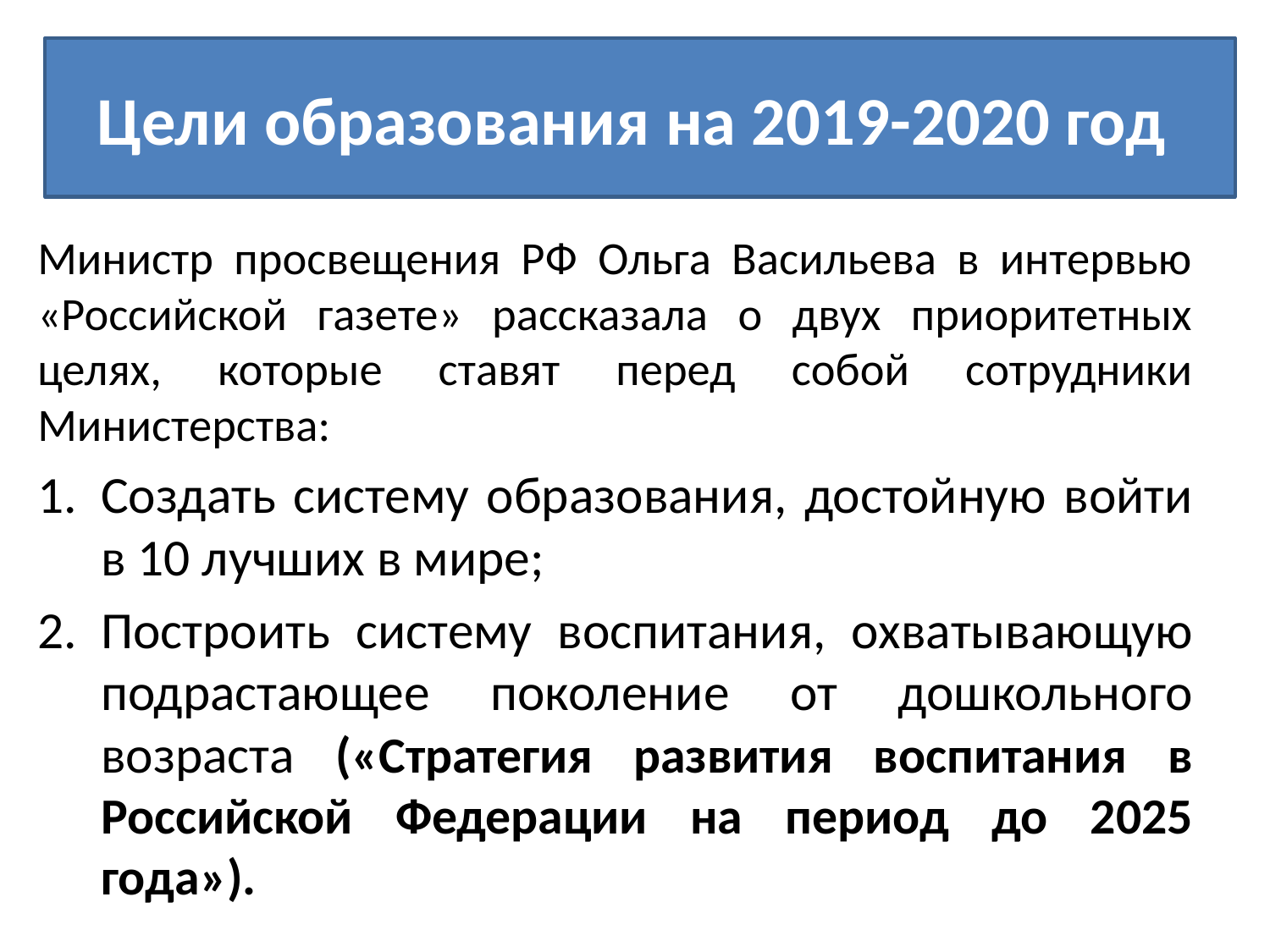

# Цели образования на 2019-2020 год
Министр просвещения РФ Ольга Васильева в интервью «Российской газете» рассказала о двух приоритетных целях, которые ставят перед собой сотрудники Министерства:
Создать систему образования, достойную войти в 10 лучших в мире;
Построить систему воспитания, охватывающую подрастающее поколение от дошкольного возраста («Стратегия развития воспитания в Российской Федерации на период до 2025 года»).